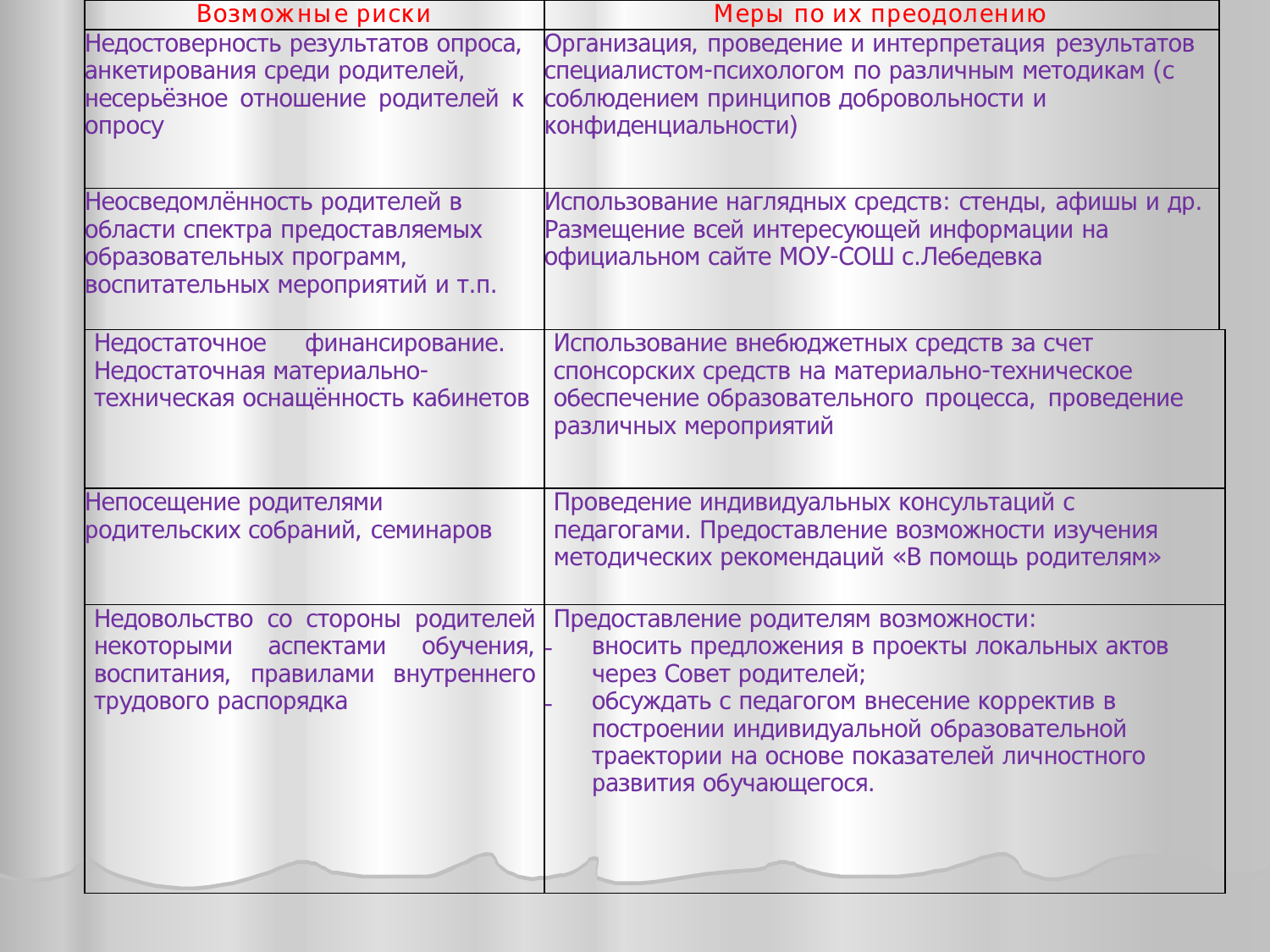

| Возможные риски | Меры по их преодолению |  |
| --- | --- | --- |
| Недостоверность результатов опроса, анкетирования среди родителей, несерьёзное отношение родителей к опросу | Организация, проведение и интерпретация результатов специалистом-психологом по различным методикам (с соблюдением принципов добровольности и конфиденциальности) |  |
| Неосведомлённость родителей в области спектра предоставляемых образовательных программ, воспитательных мероприятий и т.п. | Использование наглядных средств: стенды, афишы и др. Размещение всей интересующей информации на официальном сайте МОУ-СОШ с.Лебедевка |  |
| Недостаточное финансирование. Недостаточная материально- техническая оснащённость кабинетов | Использование внебюджетных средств за счет спонсорских средств на материально-техническое обеспечение образовательного процесса, проведение различных мероприятий |  |
| Непосещение родителями родительских собраний, семинаров | Проведение индивидуальных консультаций с педагогами. Предоставление возможности изучения методических рекомендаций «В помощь родителям» |  |
| Недовольство со стороны родителей некоторыми аспектами обучения, воспитания, правилами внутреннего трудового распорядка | Предоставление родителям возможности: вносить предложения в проекты локальных актов через Совет родителей; обсуждать с педагогом внесение корректив в построении индивидуальной образовательной траектории на основе показателей личностного развития обучающегося. |  |